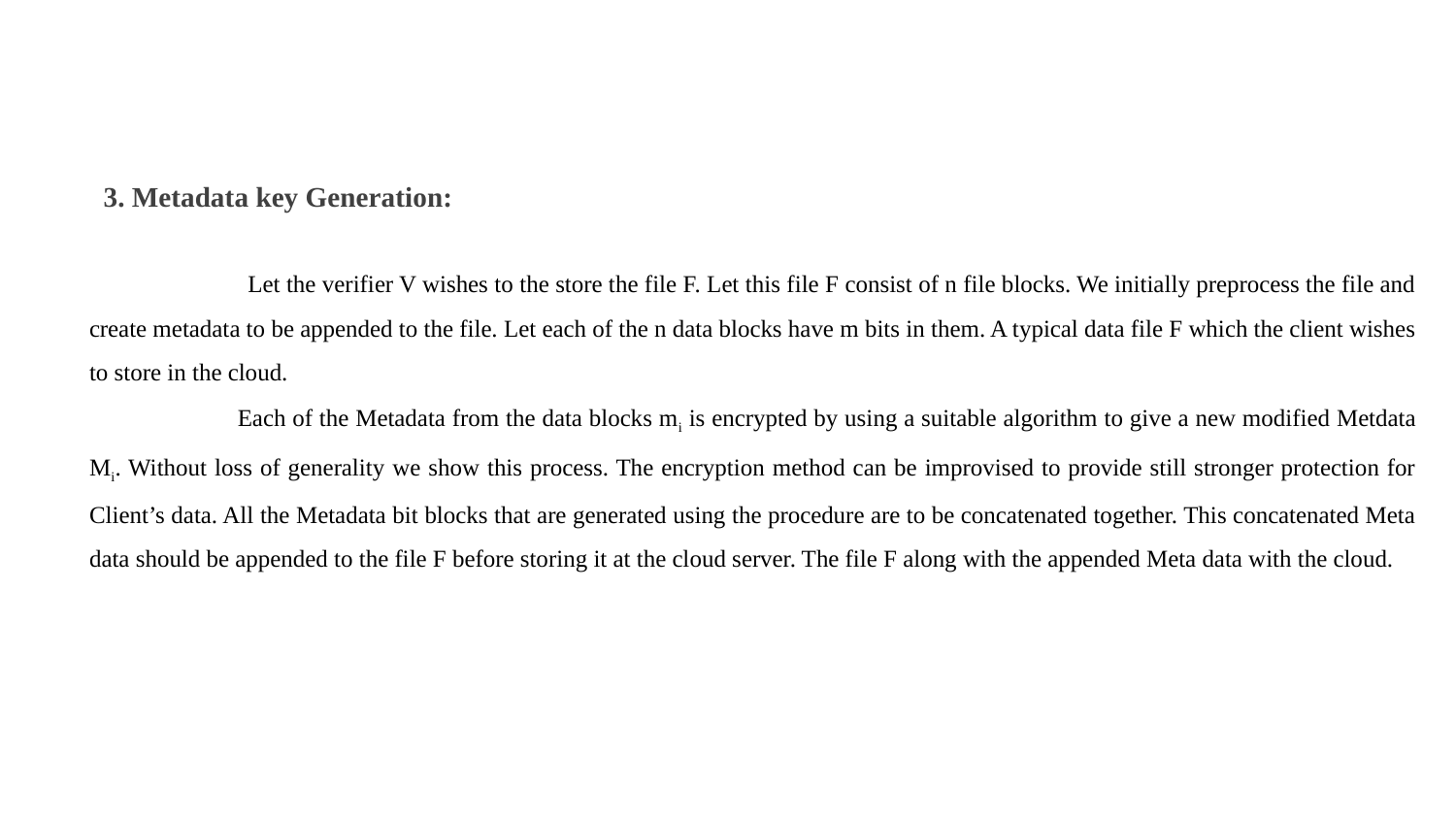

#

  3. Metadata key Generation:

                         Let the verifier V wishes to the store the file F. Let this file F consist of n file blocks. We initially preprocess the file and create metadata to be appended to the file. Let each of the n data blocks have m bits in them. A typical data file F which the client wishes to store in the cloud.
                      Each of the Metadata from the data blocks mi is encrypted by using a suitable algorithm to give a new modified Metdata Mi. Without loss of generality we show this process. The encryption method can be improvised to provide still stronger protection for Client’s data. All the Metadata bit blocks that are generated using the procedure are to be concatenated together. This concatenated Meta data should be appended to the file F before storing it at the cloud server. The file F along with the appended Meta data with the cloud.